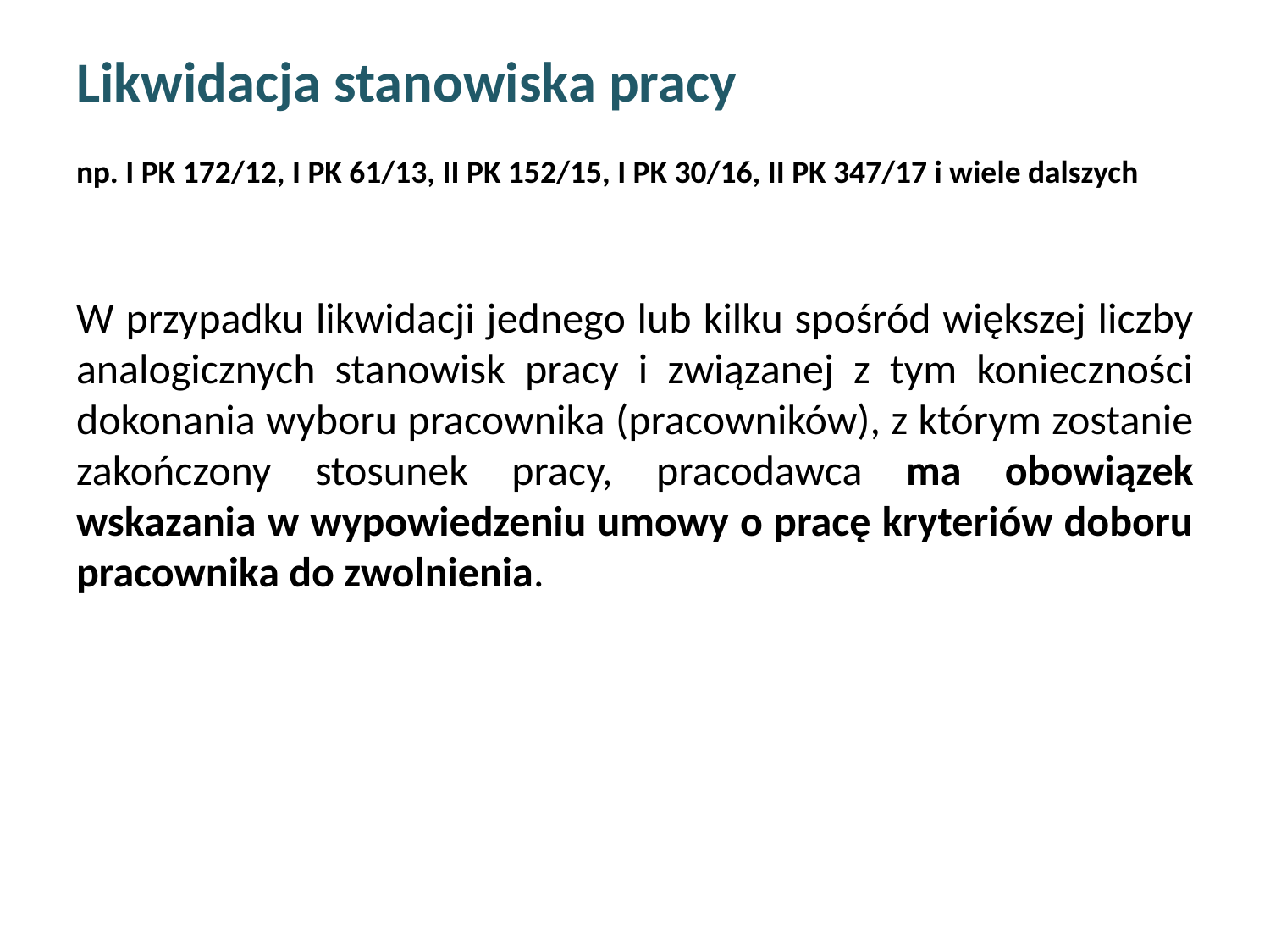

# Likwidacja stanowiska pracy np. I PK 172/12, I PK 61/13, II PK 152/15, I PK 30/16, II PK 347/17 i wiele dalszych

W przypadku likwidacji jednego lub kilku spośród większej liczby analogicznych stanowisk pracy i związanej z tym konieczności dokonania wyboru pracownika (pracowników), z którym zostanie zakończony stosunek pracy, pracodawca ma obowiązek wskazania w wypowiedzeniu umowy o pracę kryteriów doboru pracownika do zwolnienia.